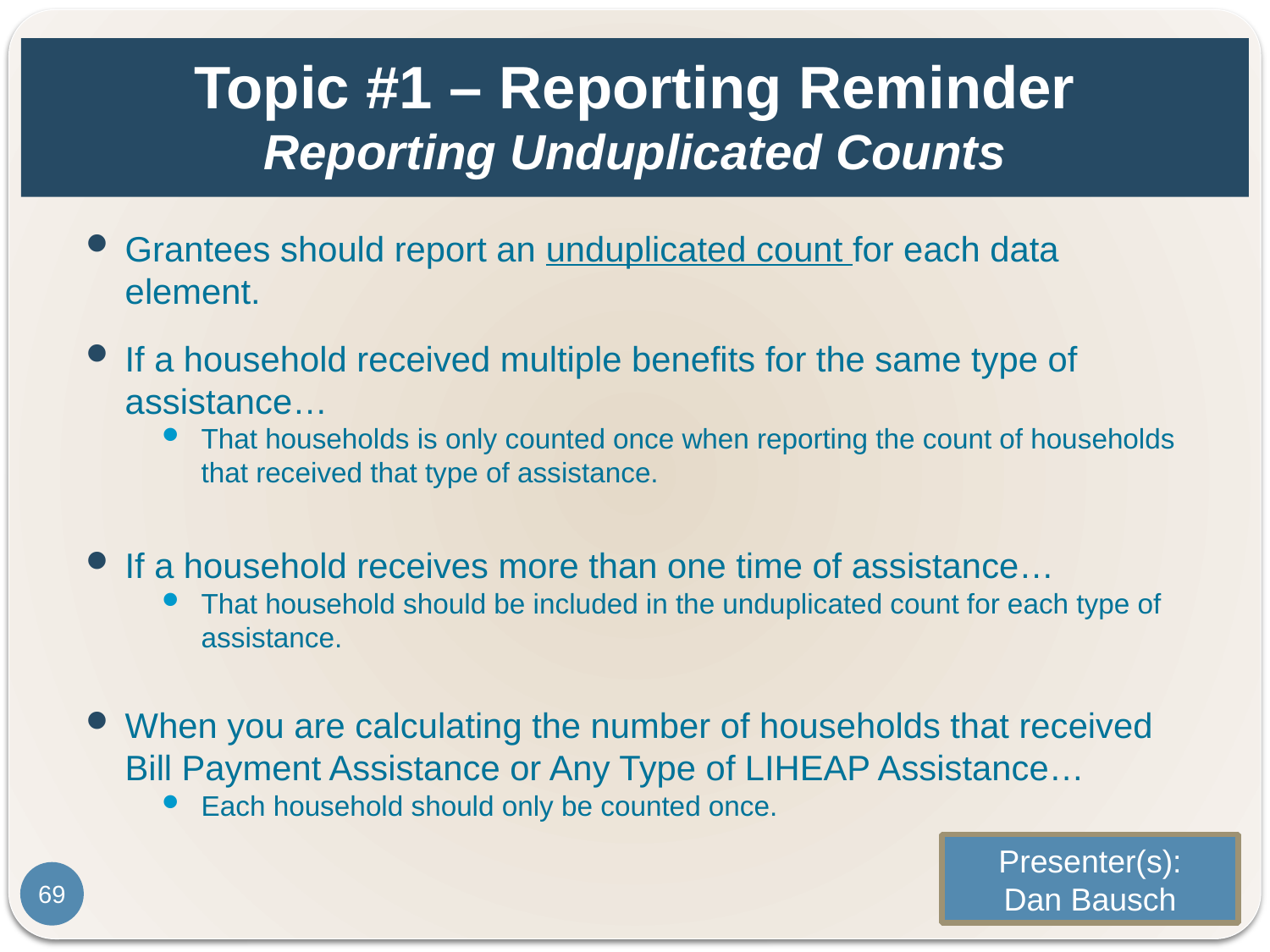

# Topic #1 – Reporting Reminder Reporting Unduplicated Counts

Grantees should report an unduplicated count for each data element.

If a household received multiple benefits for the same type of assistance…
That households is only counted once when reporting the count of households that received that type of assistance.

If a household receives more than one time of assistance…
That household should be included in the unduplicated count for each type of assistance.

When you are calculating the number of households that received Bill Payment Assistance or Any Type of LIHEAP Assistance…
Each household should only be counted once.

Presenter(s):
Dan Bausch
69